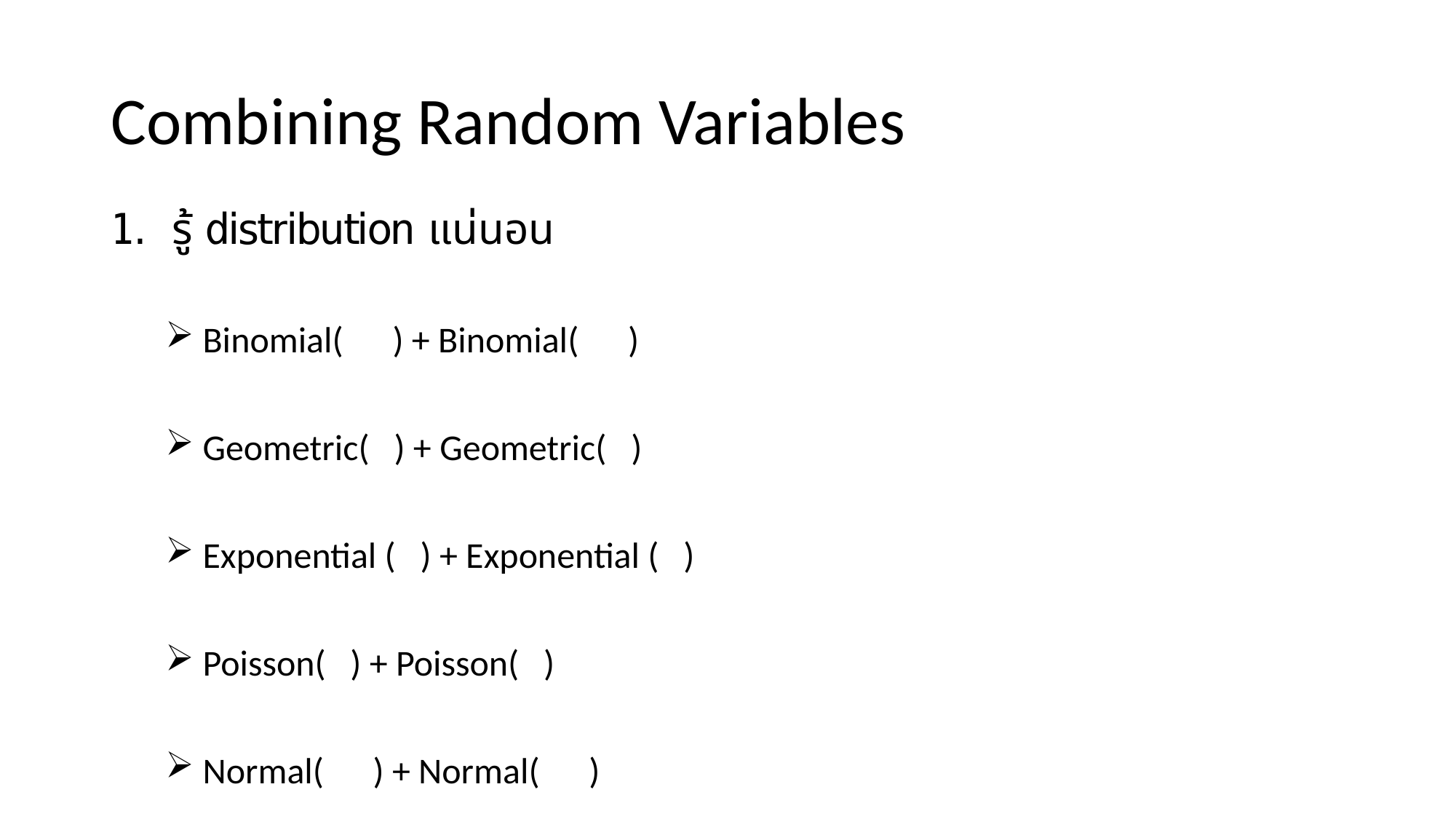

# Combining Random Variables
รู้ distribution แน่นอน

 Binomial(      ) + Binomial(      )

 Geometric(   ) + Geometric(   )

 Exponential (   ) + Exponential (   )

 Poisson(   ) + Poisson(   )

 Normal(      ) + Normal(      )